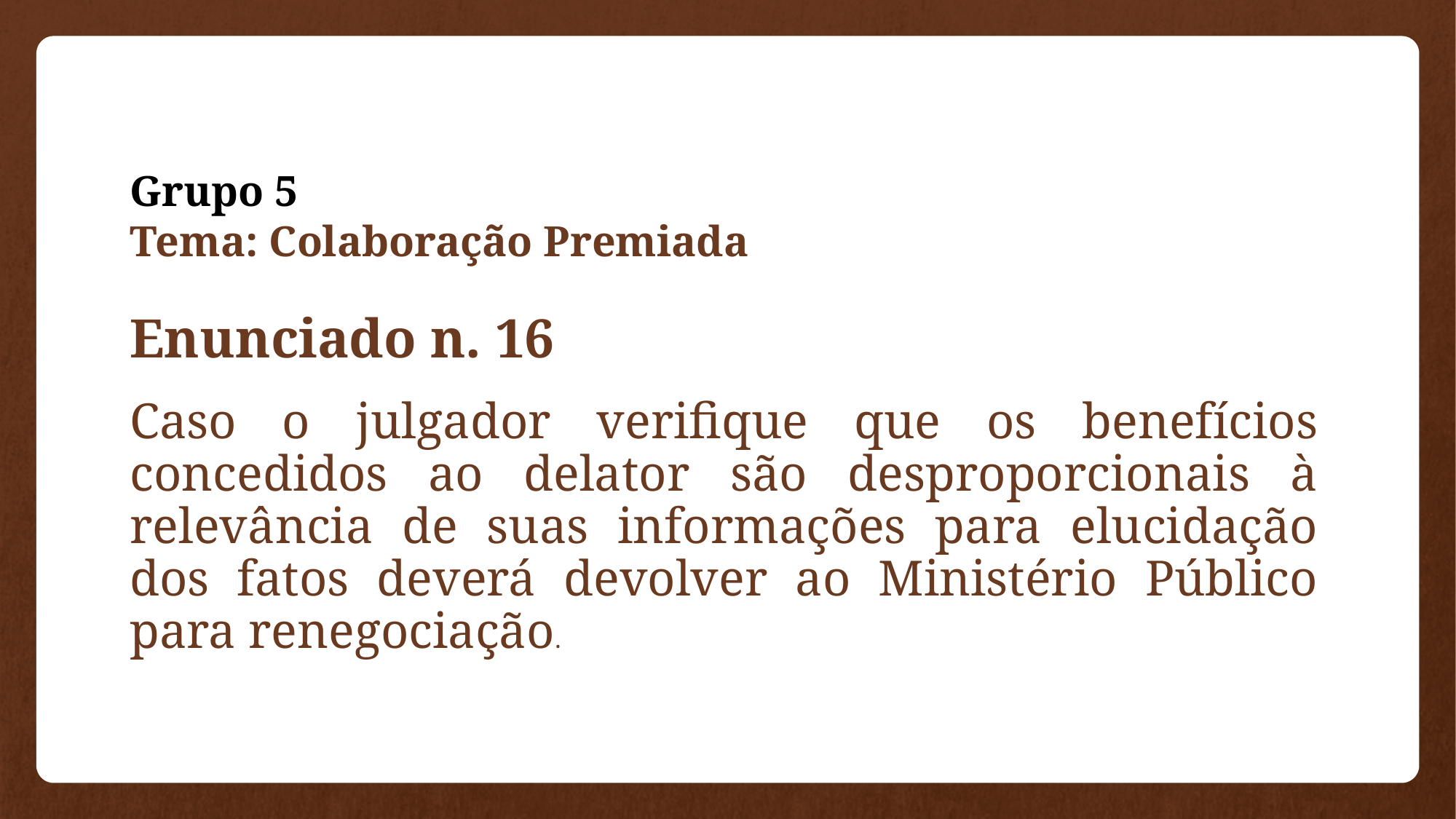

# Grupo 5 Tema: Colaboração Premiada
Enunciado n. 16
Caso o julgador verifique que os benefícios concedidos ao delator são desproporcionais à relevância de suas informações para elucidação dos fatos deverá devolver ao Ministério Público para renegociação.